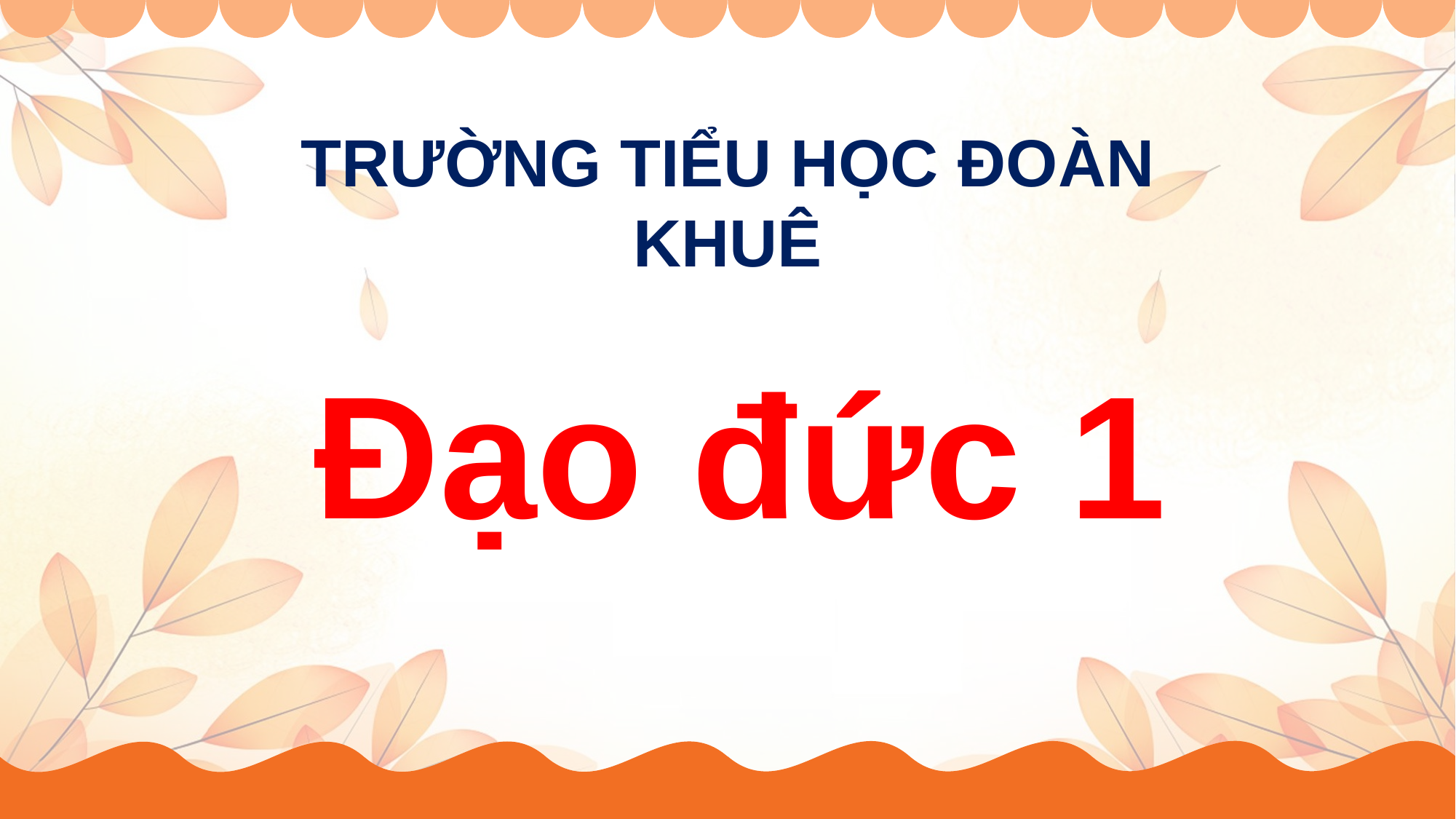

TRƯỜNG TIỂU HỌC ĐOÀN KHUÊ
Đạo đức 1